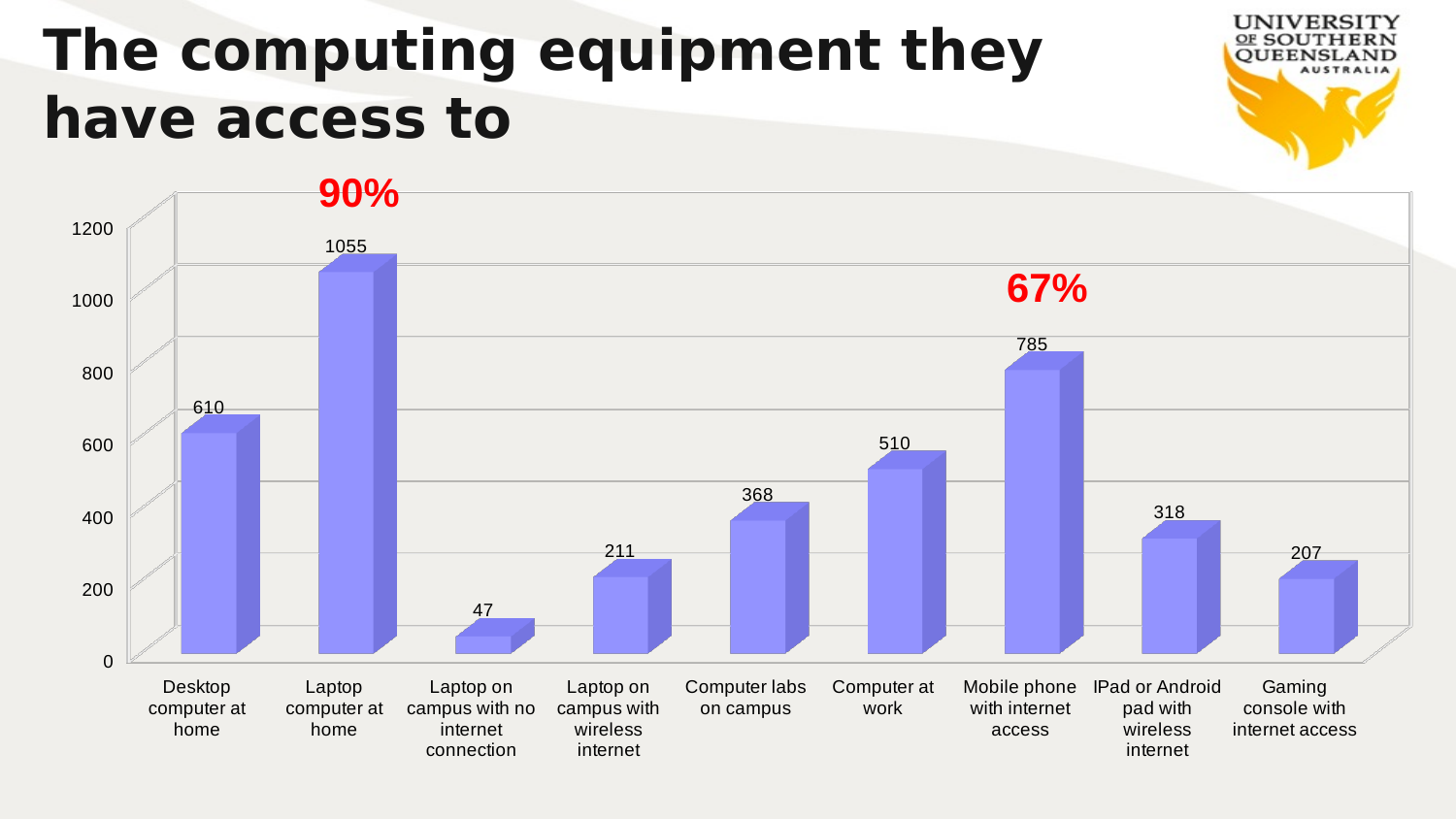

# The computing equipment they have access to
90%

[unsupported chart]

67%